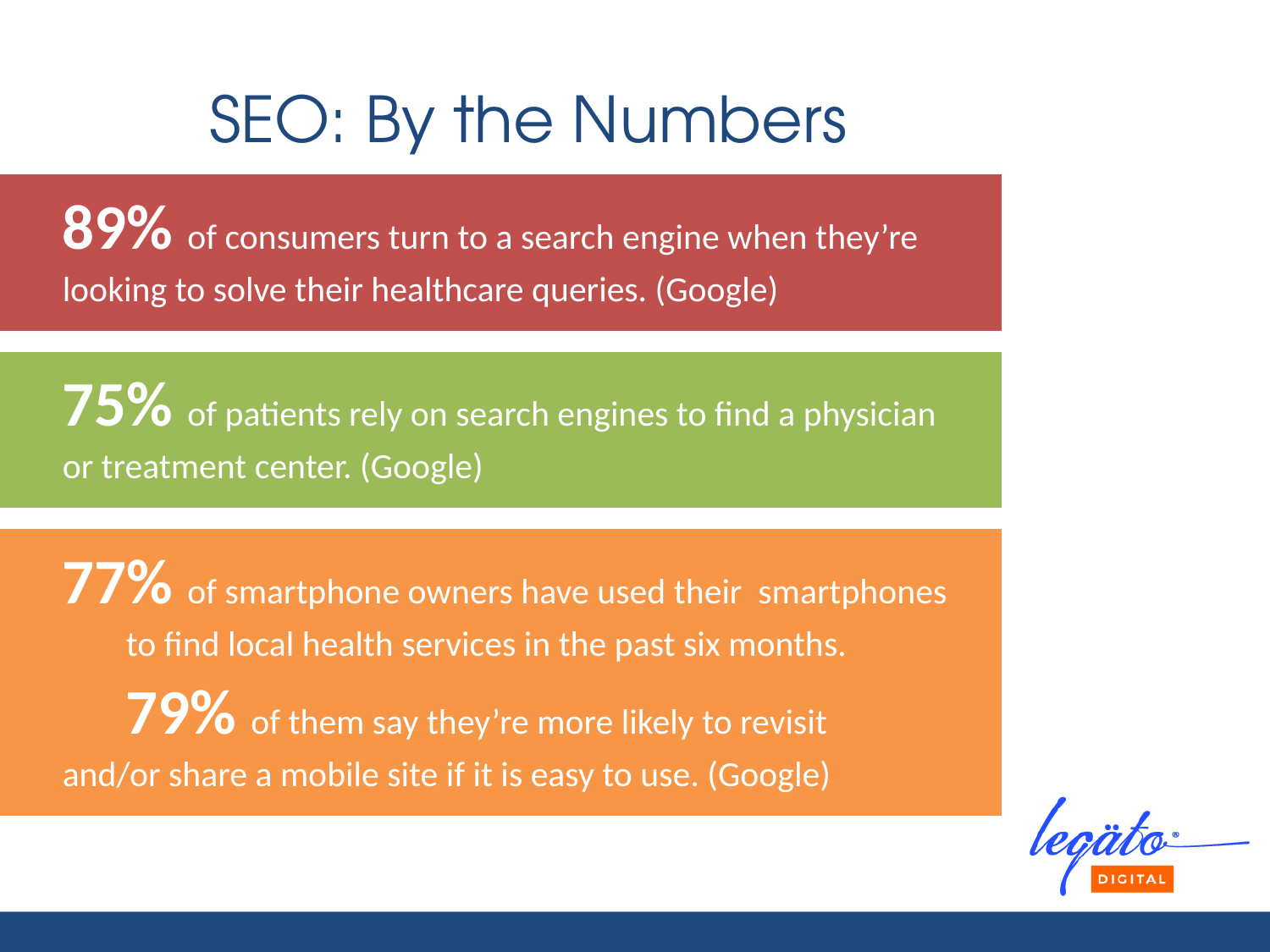

SEO: By the Numbers
89% of consumers turn to a search engine when they’re
looking to solve their healthcare queries. (Google)

75% of patients rely on search engines to find a physician
or treatment center. (Google)

77% of smartphone owners have used their  smartphones
	to find local health services in the past six months.
	79% of them say they’re more likely to revisit
and/or share a mobile site if it is easy to use. (Google)